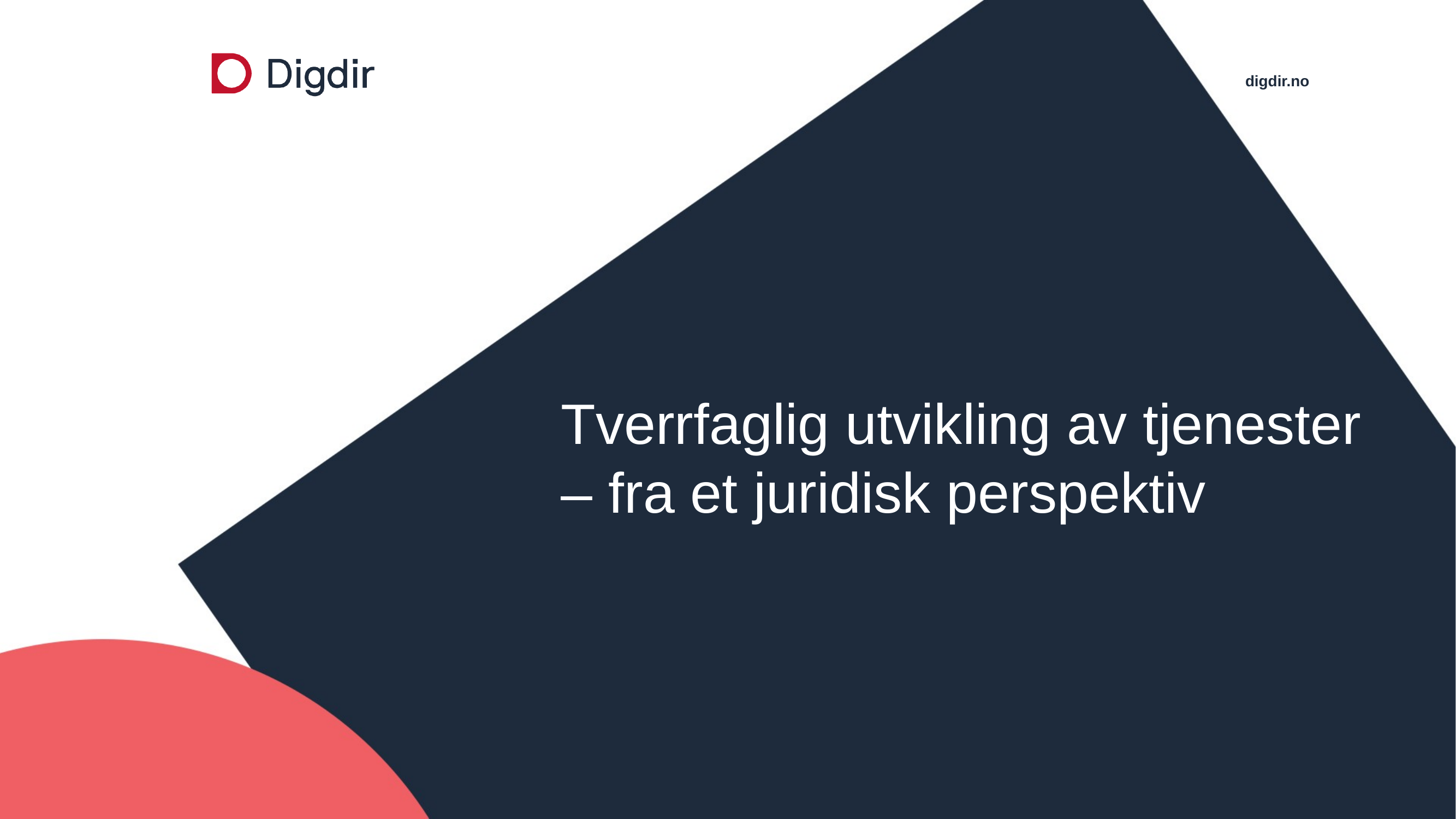

# Tverrfaglig utvikling av tjenester – fra et juridisk perspektiv